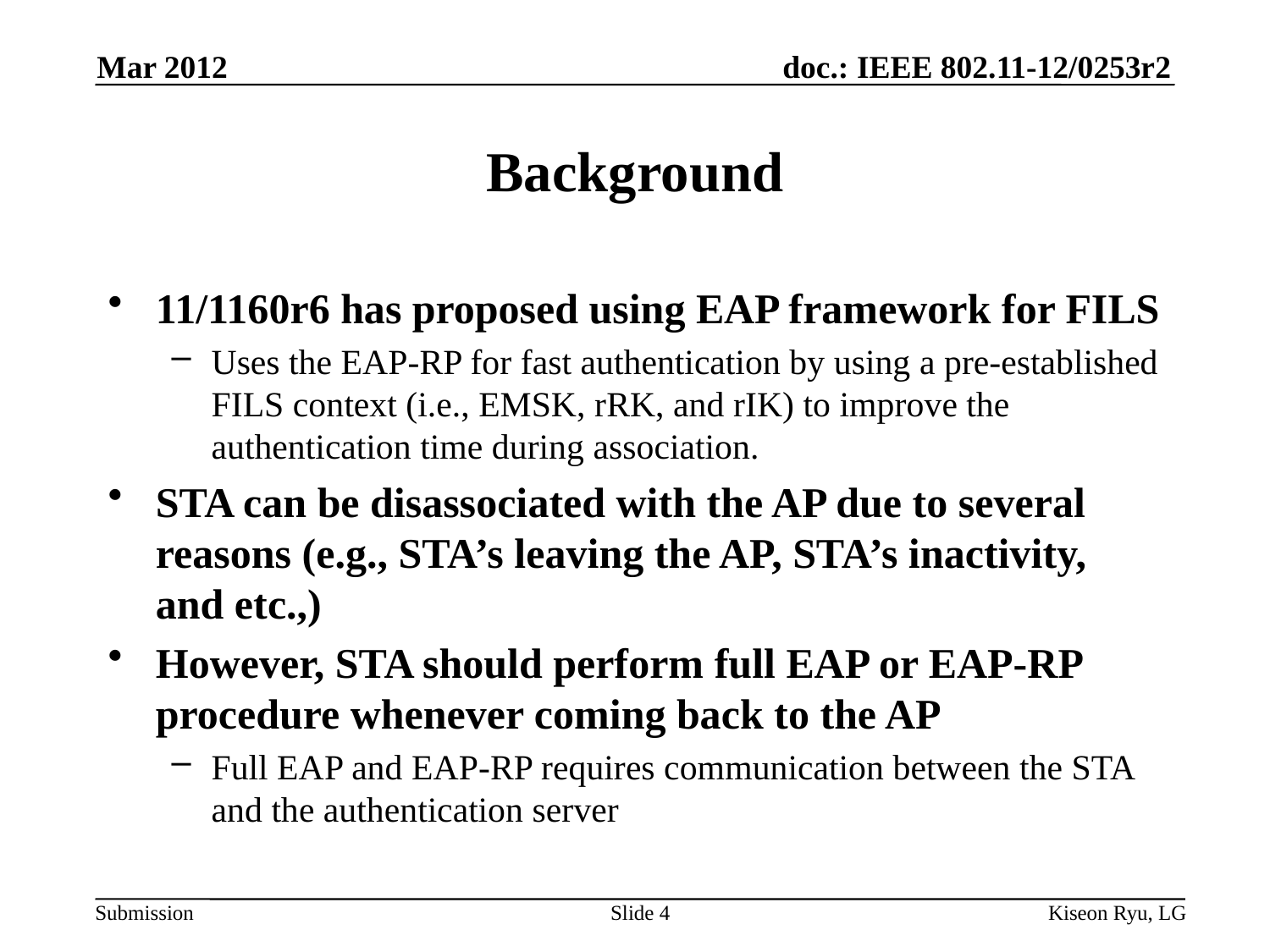

Mar 2012
# Background
11/1160r6 has proposed using EAP framework for FILS
Uses the EAP-RP for fast authentication by using a pre-established FILS context (i.e., EMSK, rRK, and rIK) to improve the authentication time during association.
STA can be disassociated with the AP due to several reasons (e.g., STA’s leaving the AP, STA’s inactivity, and etc.,)
However, STA should perform full EAP or EAP-RP procedure whenever coming back to the AP
Full EAP and EAP-RP requires communication between the STA and the authentication server
Slide 4
Kiseon Ryu, LG